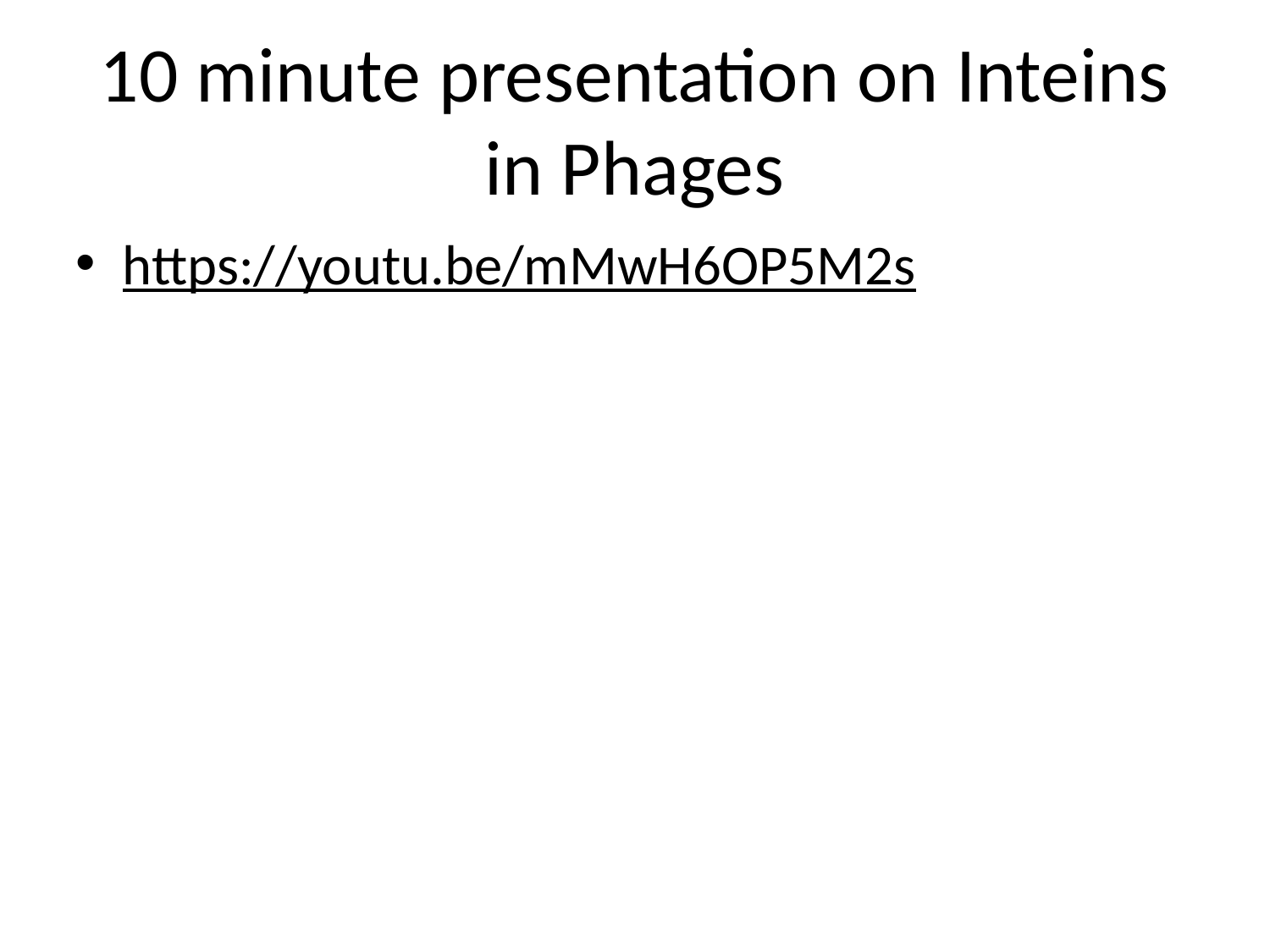

# 10 minute presentation on Inteins in Phages
https://youtu.be/mMwH6OP5M2s